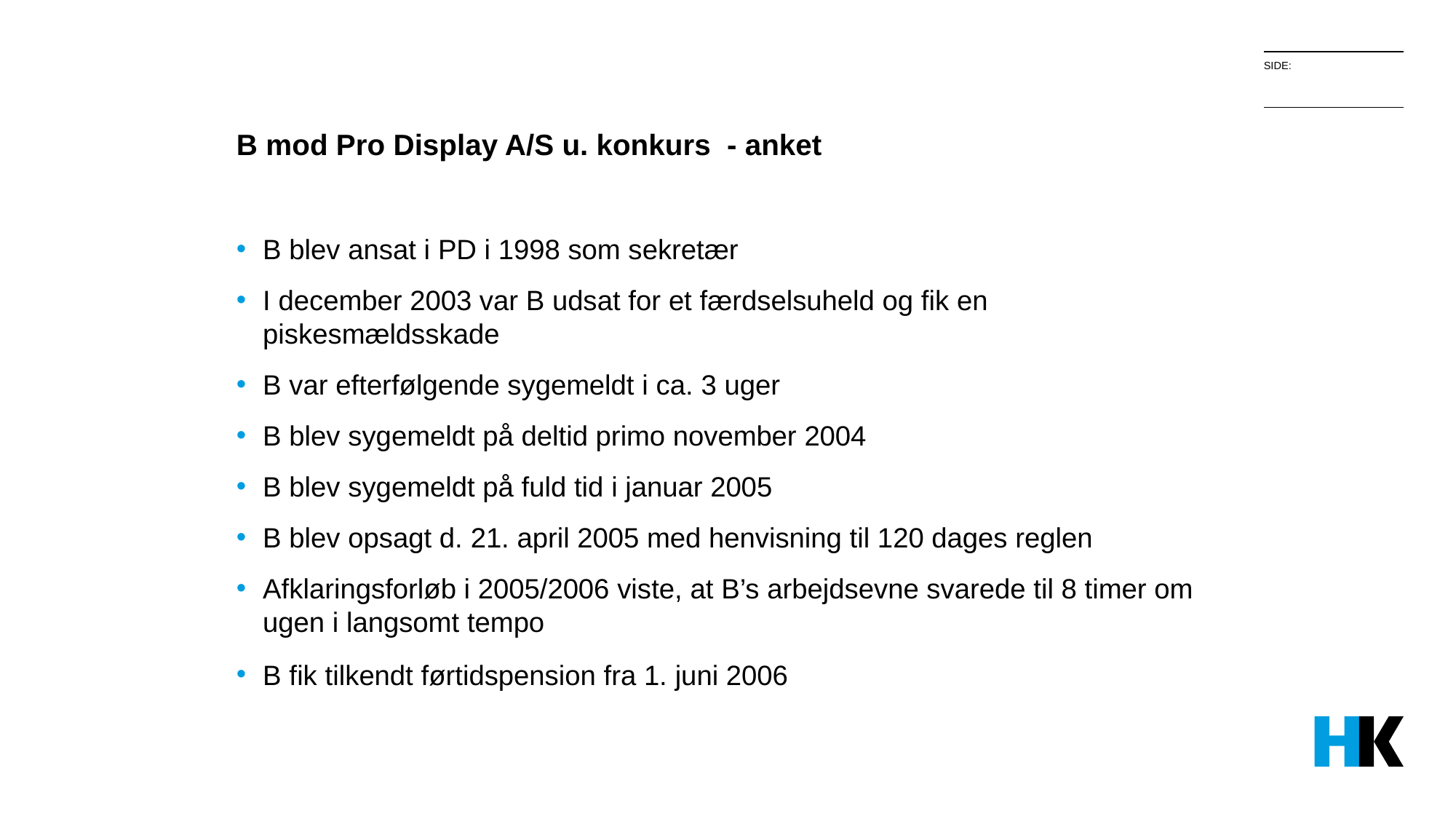

B mod Pro Display A/S u. konkurs  - anket

B blev ansat i PD i 1998 som sekretær
I december 2003 var B udsat for et færdselsuheld og fik en piskesmældsskade
B var efterfølgende sygemeldt i ca. 3 uger
B blev sygemeldt på deltid primo november 2004
B blev sygemeldt på fuld tid i januar 2005
B blev opsagt d. 21. april 2005 med henvisning til 120 dages reglen
Afklaringsforløb i 2005/2006 viste, at B’s arbejdsevne svarede til 8 timer om ugen i langsomt tempo
B fik tilkendt førtidspension fra 1. juni 2006